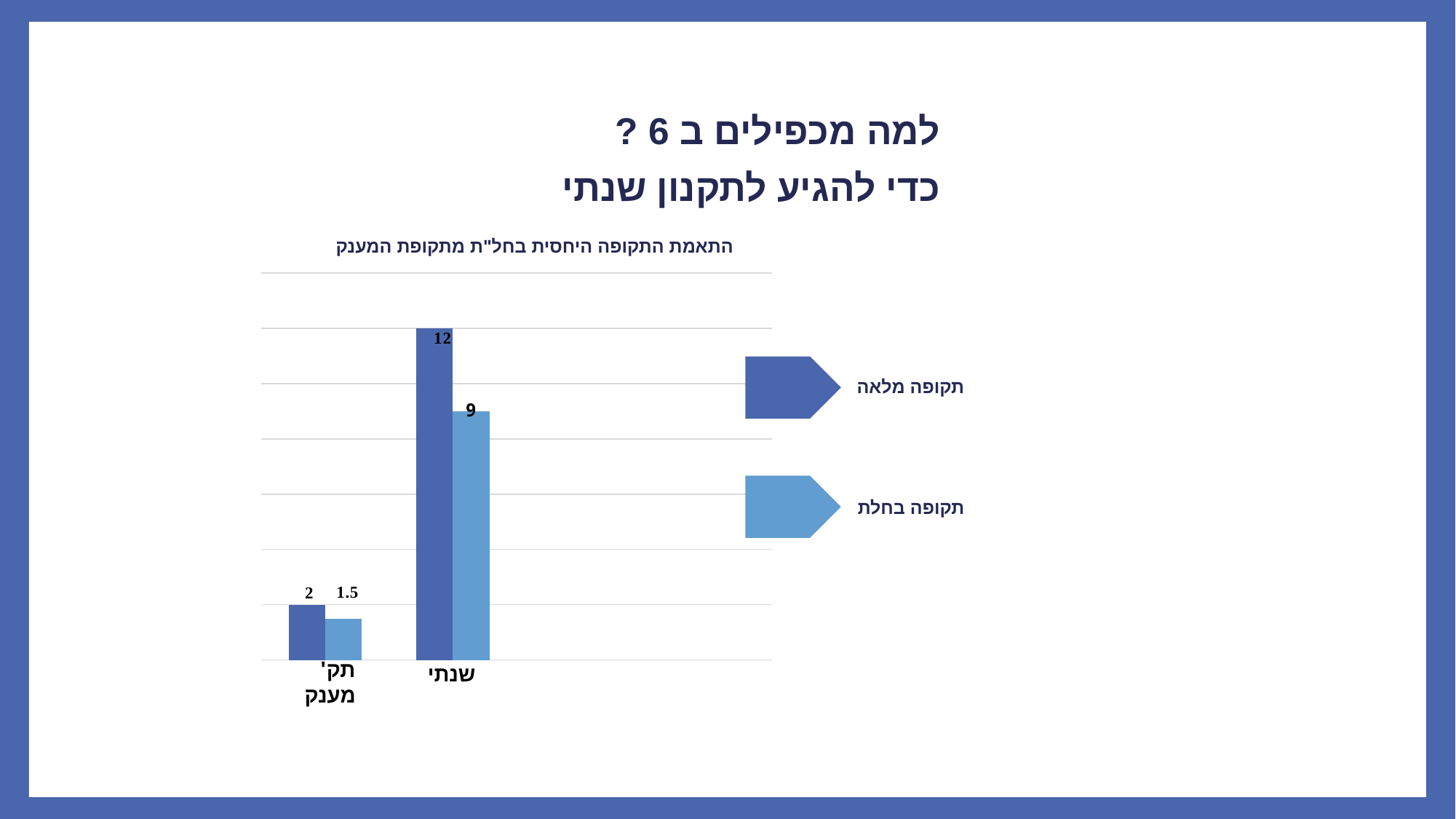

למה מכפילים ב 6 ?
כדי להגיע לתקנון שנתי
התאמת התקופה היחסית בחל"ת מתקופת המענק

### Chart

| Category | Series 1 | Series 2 |
|---|---|---|
| תק מענק | 2.0 | 1.5 |
| שנתי | 12.0 | 9.0 |
תקופה מלאה

9

תקופה בחלת

שנתי
תק'
מענק